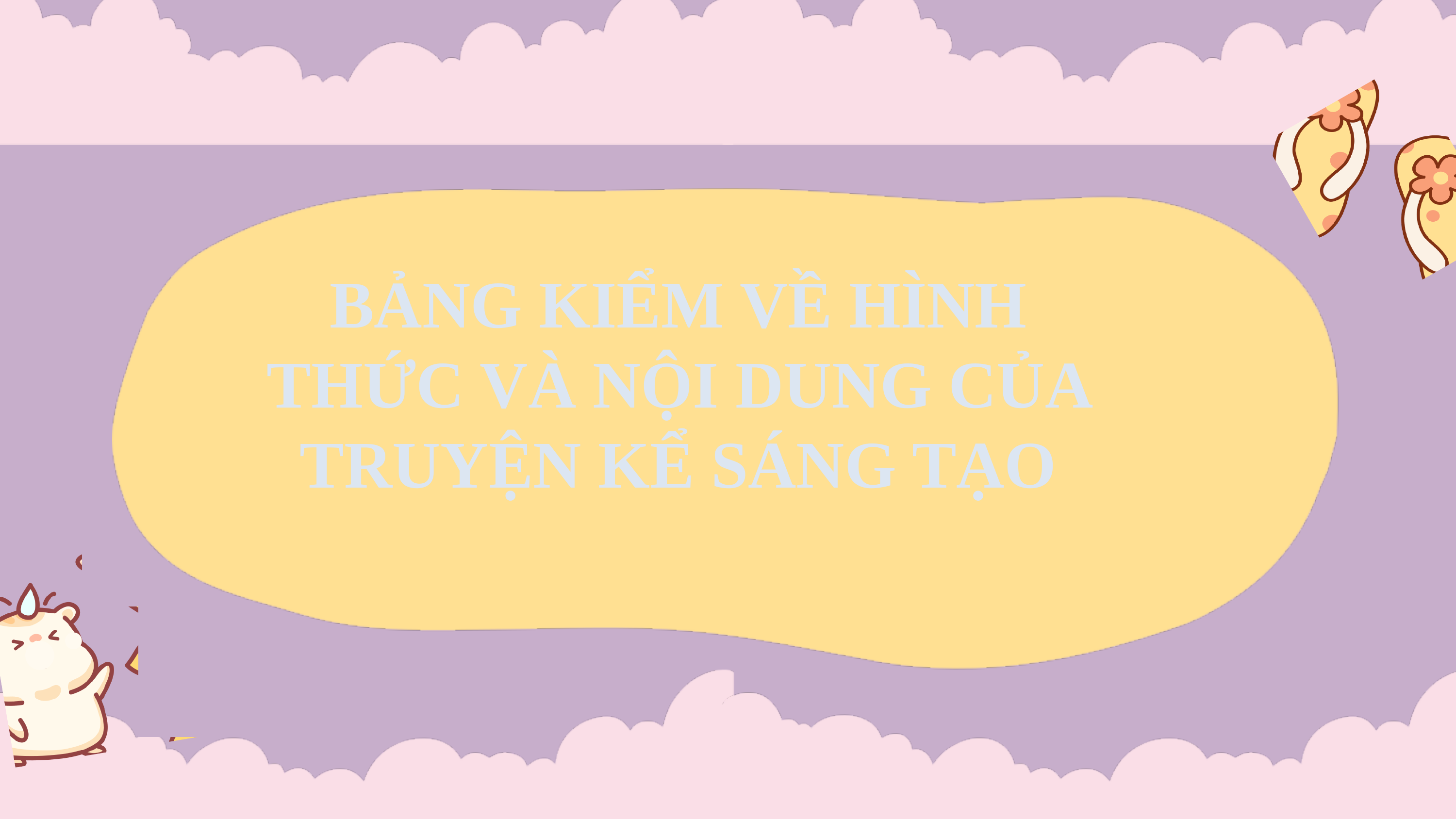

BẢNG KIỂM VỀ HÌNH THỨC VÀ NỘI DUNG CỦA TRUYỆN KỂ SÁNG TẠO